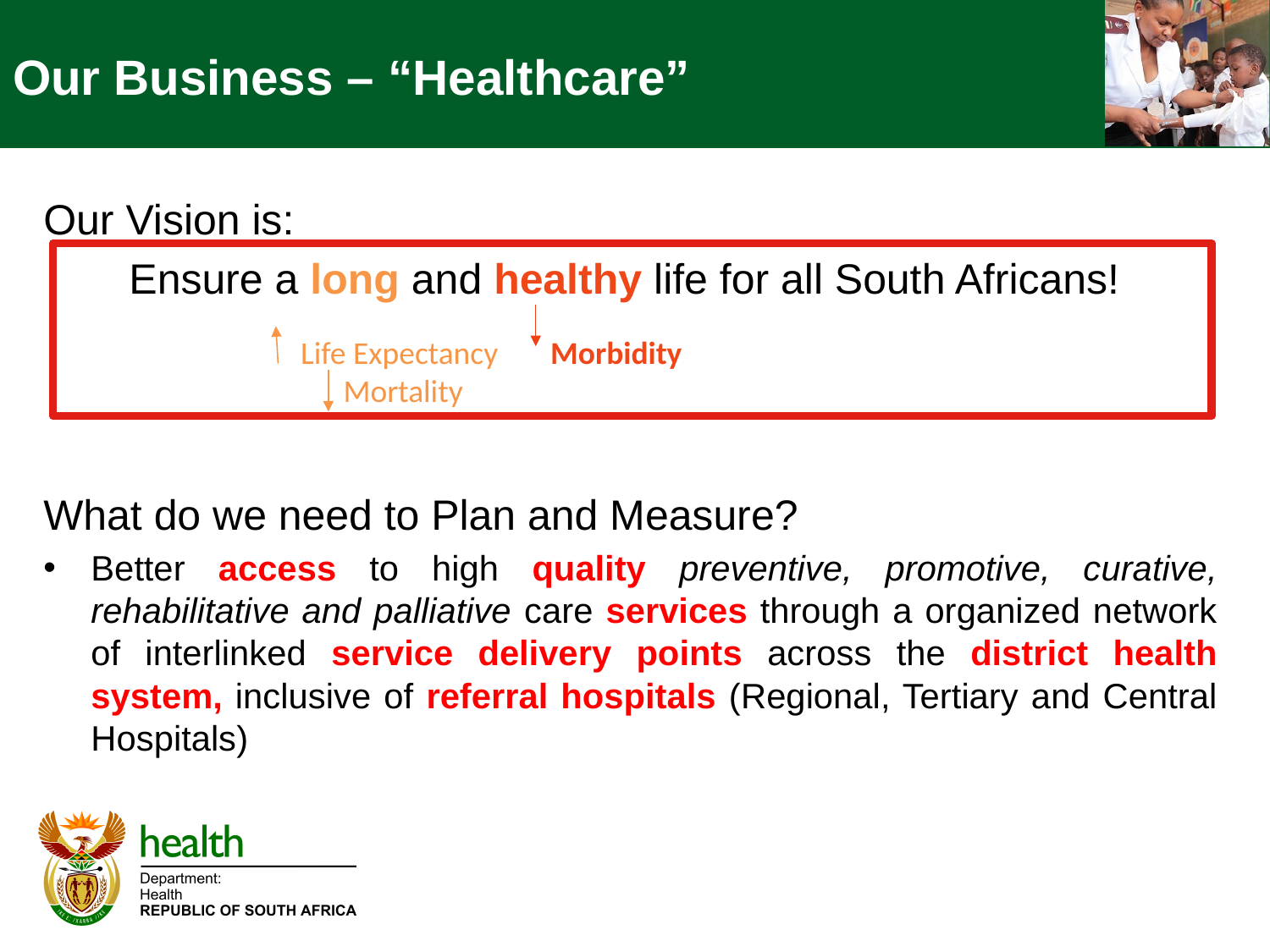

# Our Business – “Healthcare”
Our Vision is:
Ensure a long and healthy life for all South Africans!

What do we need to Plan and Measure?
Better access to high quality preventive, promotive, curative, rehabilitative and palliative care services through a organized network of interlinked service delivery points across the district health system, inclusive of referral hospitals (Regional, Tertiary and Central Hospitals)

Life Expectancy
 Mortality
Morbidity